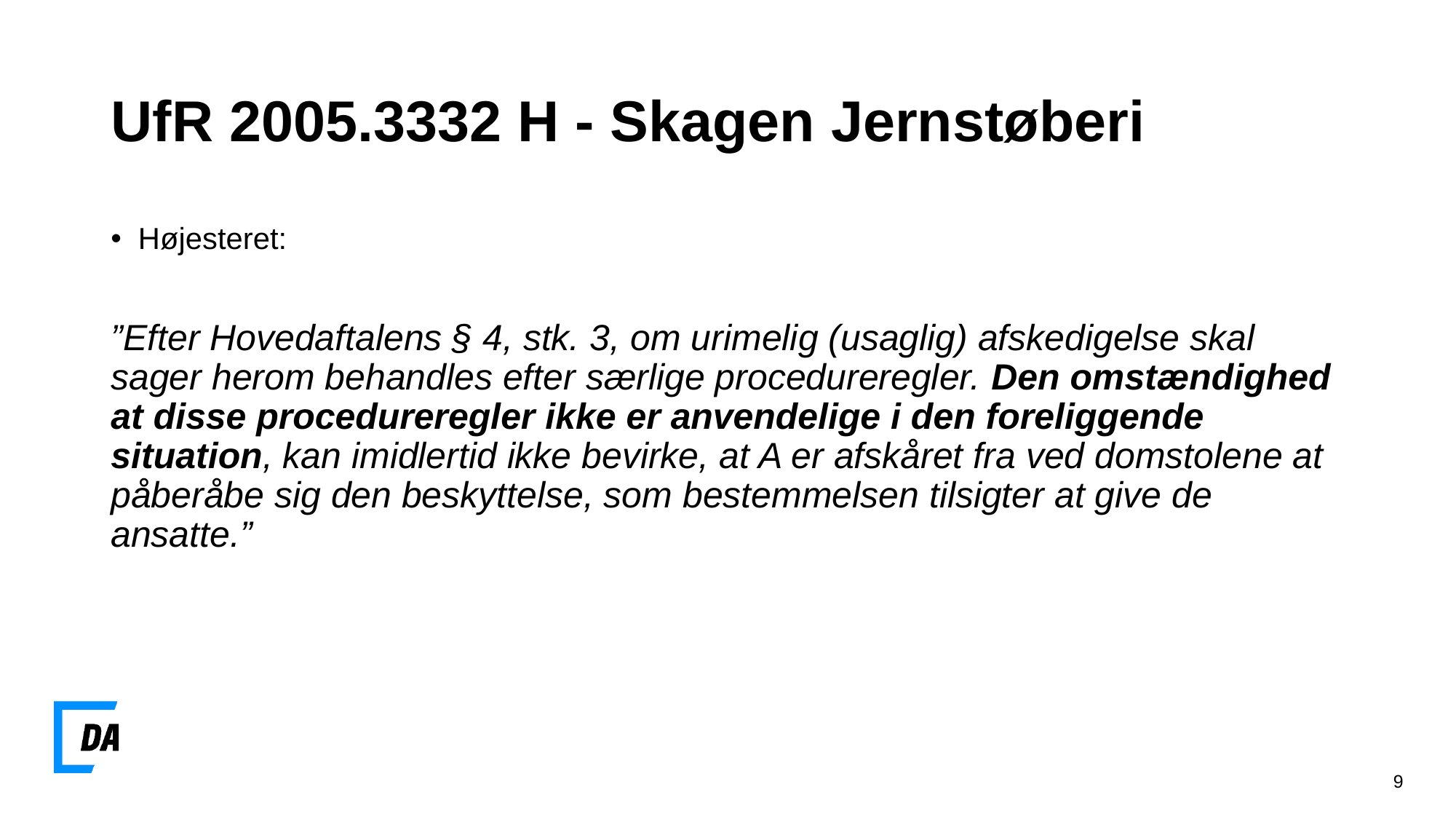

# UfR 2005.3332 H - Skagen Jernstøberi
Højesteret:

”Efter Hovedaftalens § 4, stk. 3, om urimelig (usaglig) afskedigelse skal sager herom behandles efter særlige procedureregler. Den omstændighed at disse procedureregler ikke er anvendelige i den foreliggende situation, kan imidlertid ikke bevirke, at A er afskåret fra ved domstolene at påberåbe sig den beskyttelse, som bestemmelsen tilsigter at give de ansatte.”

9